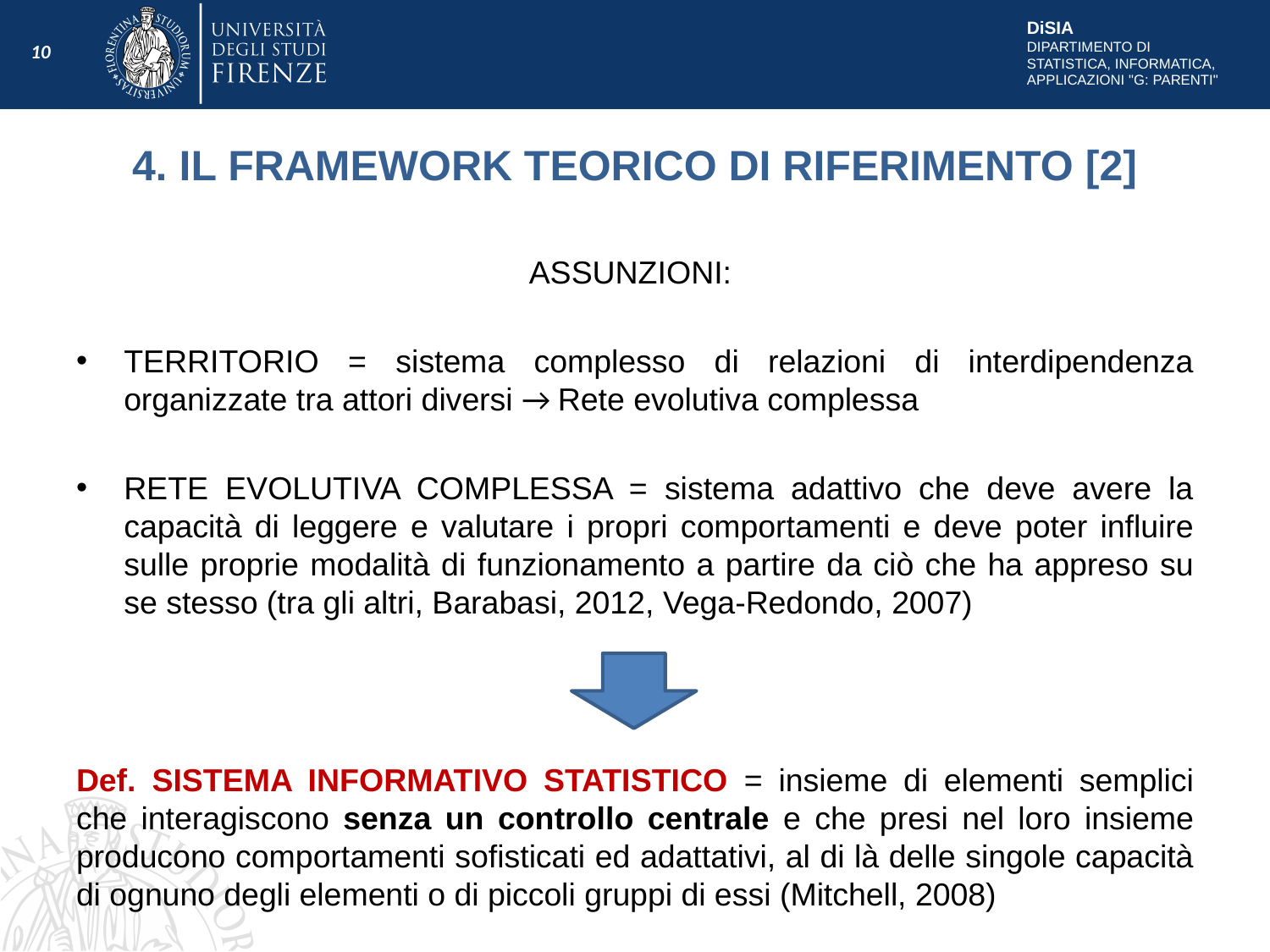

10
# 4. IL FRAMEWORK TEORICO DI RIFERIMENTO [2]
ASSUNZIONI:

TERRITORIO = sistema complesso di relazioni di interdipendenza organizzate tra attori diversi → Rete evolutiva complessa

RETE EVOLUTIVA COMPLESSA = sistema adattivo che deve avere la capacità di leggere e valutare i propri comportamenti e deve poter influire sulle proprie modalità di funzionamento a partire da ciò che ha appreso su se stesso (tra gli altri, Barabasi, 2012, Vega-Redondo, 2007)

Def. SISTEMA INFORMATIVO STATISTICO = insieme di elementi semplici che interagiscono senza un controllo centrale e che presi nel loro insieme producono comportamenti sofisticati ed adattativi, al di là delle singole capacità di ognuno degli elementi o di piccoli gruppi di essi (Mitchell, 2008)